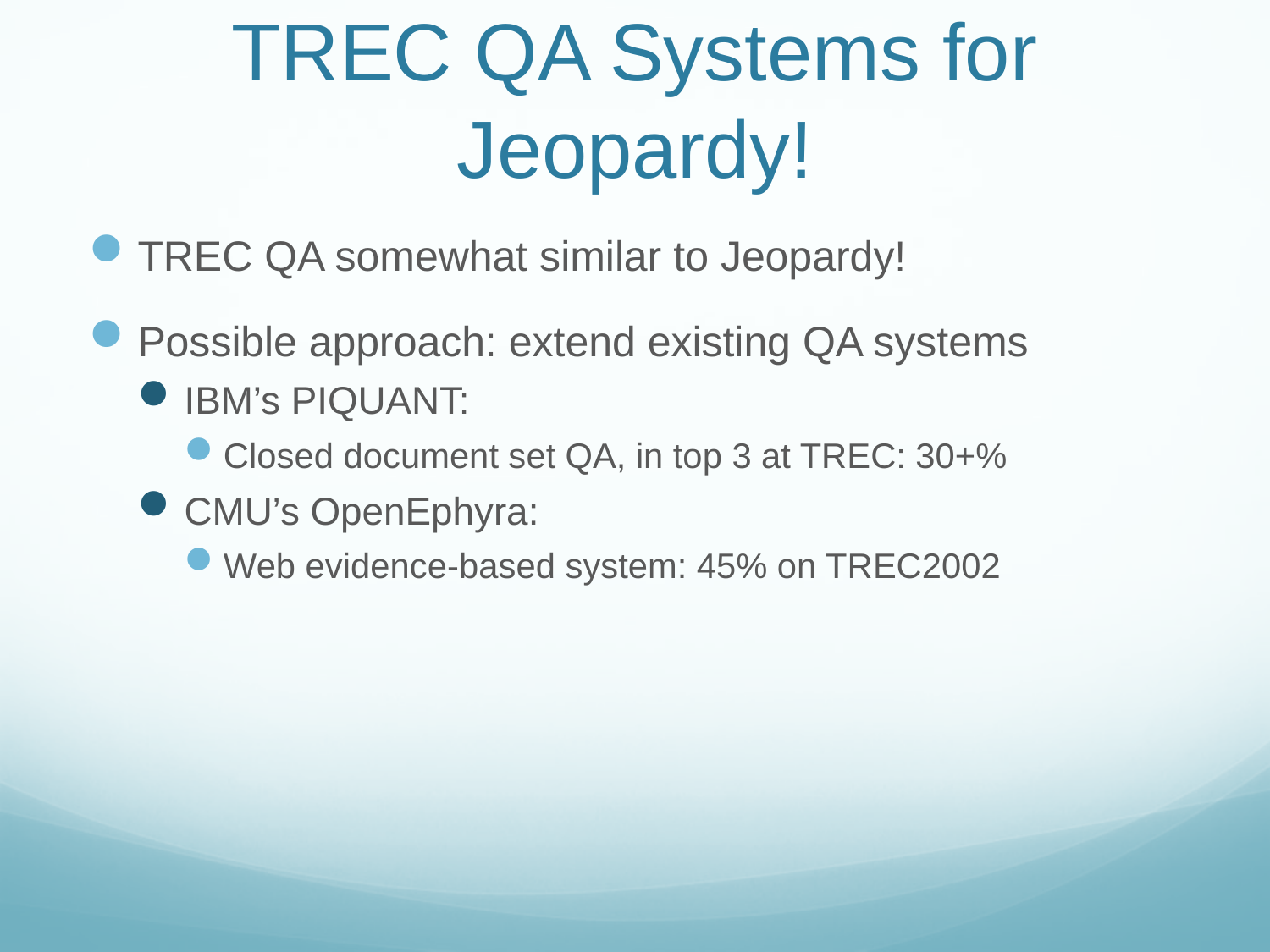

# TREC QA Systems for Jeopardy!
TREC QA somewhat similar to Jeopardy!
Possible approach: extend existing QA systems
IBM’s PIQUANT:
Closed document set QA, in top 3 at TREC: 30+%
CMU’s OpenEphyra:
Web evidence-based system: 45% on TREC2002